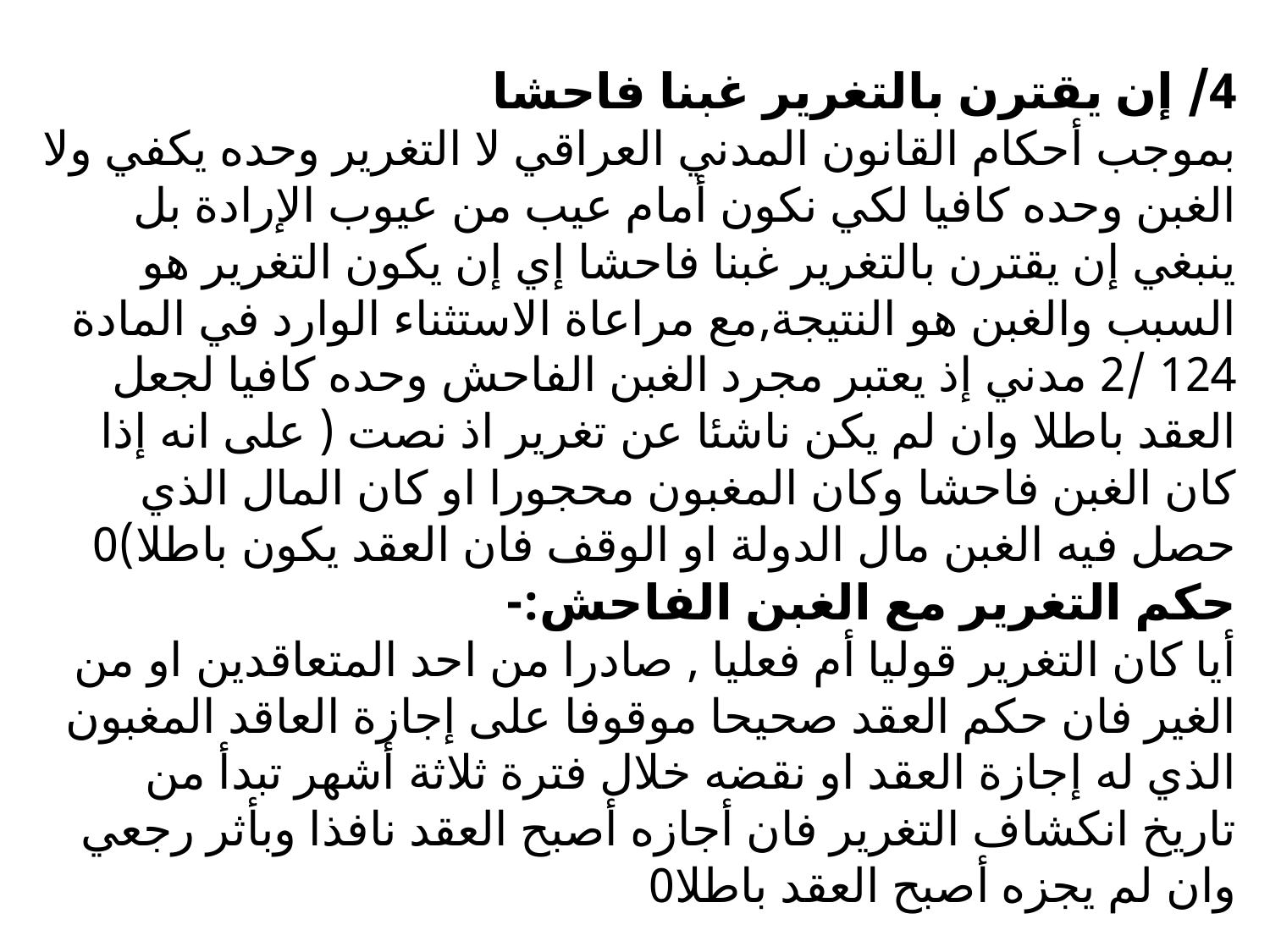

# 4/ إن يقترن بالتغرير غبنا فاحشا بموجب أحكام القانون المدني العراقي لا التغرير وحده يكفي ولا الغبن وحده كافيا لكي نكون أمام عيب من عيوب الإرادة بل ينبغي إن يقترن بالتغرير غبنا فاحشا إي إن يكون التغرير هو السبب والغبن هو النتيجة,مع مراعاة الاستثناء الوارد في المادة 124 /2 مدني إذ يعتبر مجرد الغبن الفاحش وحده كافيا لجعل العقد باطلا وان لم يكن ناشئا عن تغرير اذ نصت ( على انه إذا كان الغبن فاحشا وكان المغبون محجورا او كان المال الذي حصل فيه الغبن مال الدولة او الوقف فان العقد يكون باطلا)0 حكم التغرير مع الغبن الفاحش:- أيا كان التغرير قوليا أم فعليا , صادرا من احد المتعاقدين او من الغير فان حكم العقد صحيحا موقوفا على إجازة العاقد المغبون الذي له إجازة العقد او نقضه خلال فترة ثلاثة أشهر تبدأ من تاريخ انكشاف التغرير فان أجازه أصبح العقد نافذا وبأثر رجعي وان لم يجزه أصبح العقد باطلا0